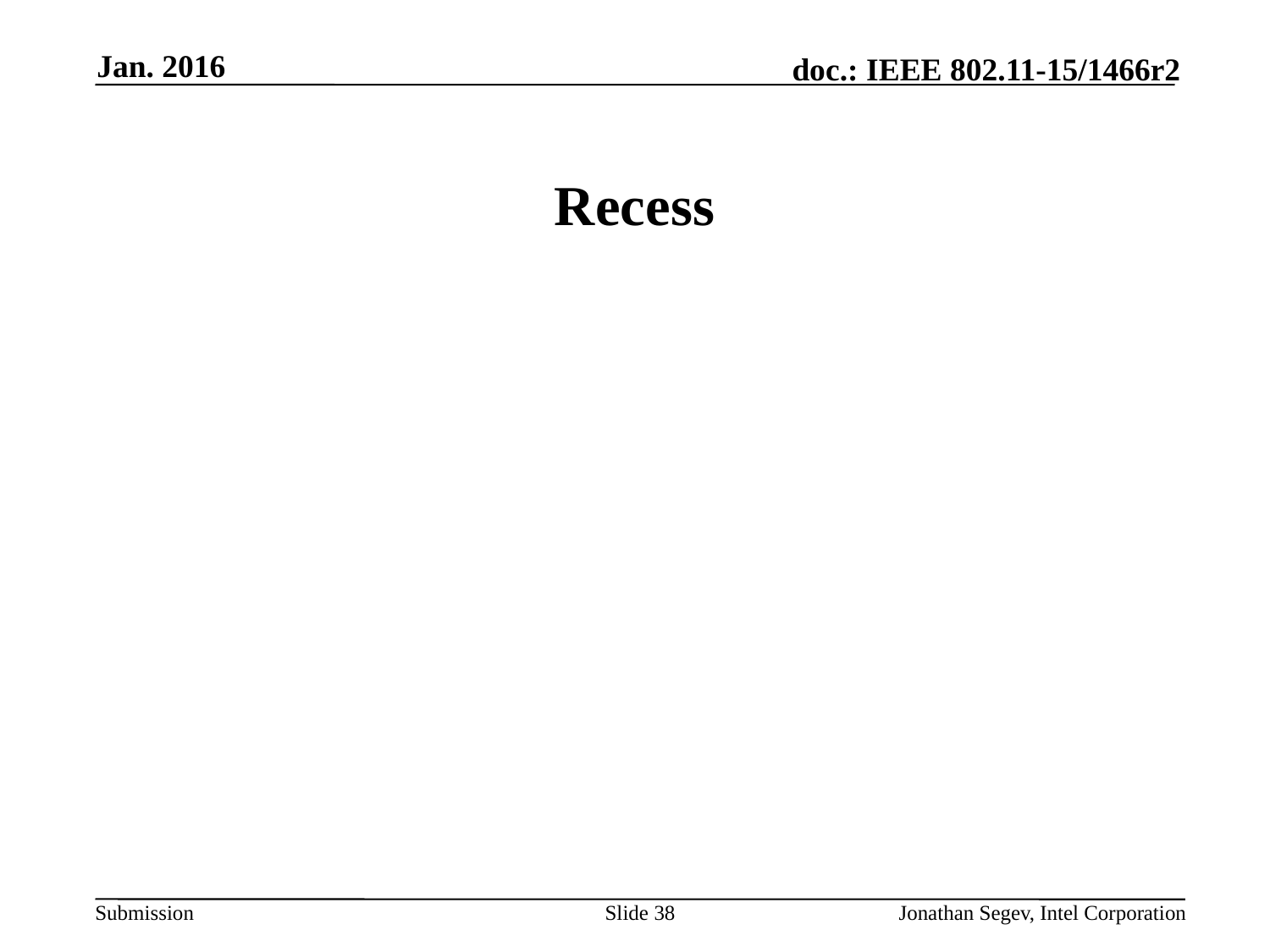

Jan. 2016
# Recess

Slide 38
Jonathan Segev, Intel Corporation